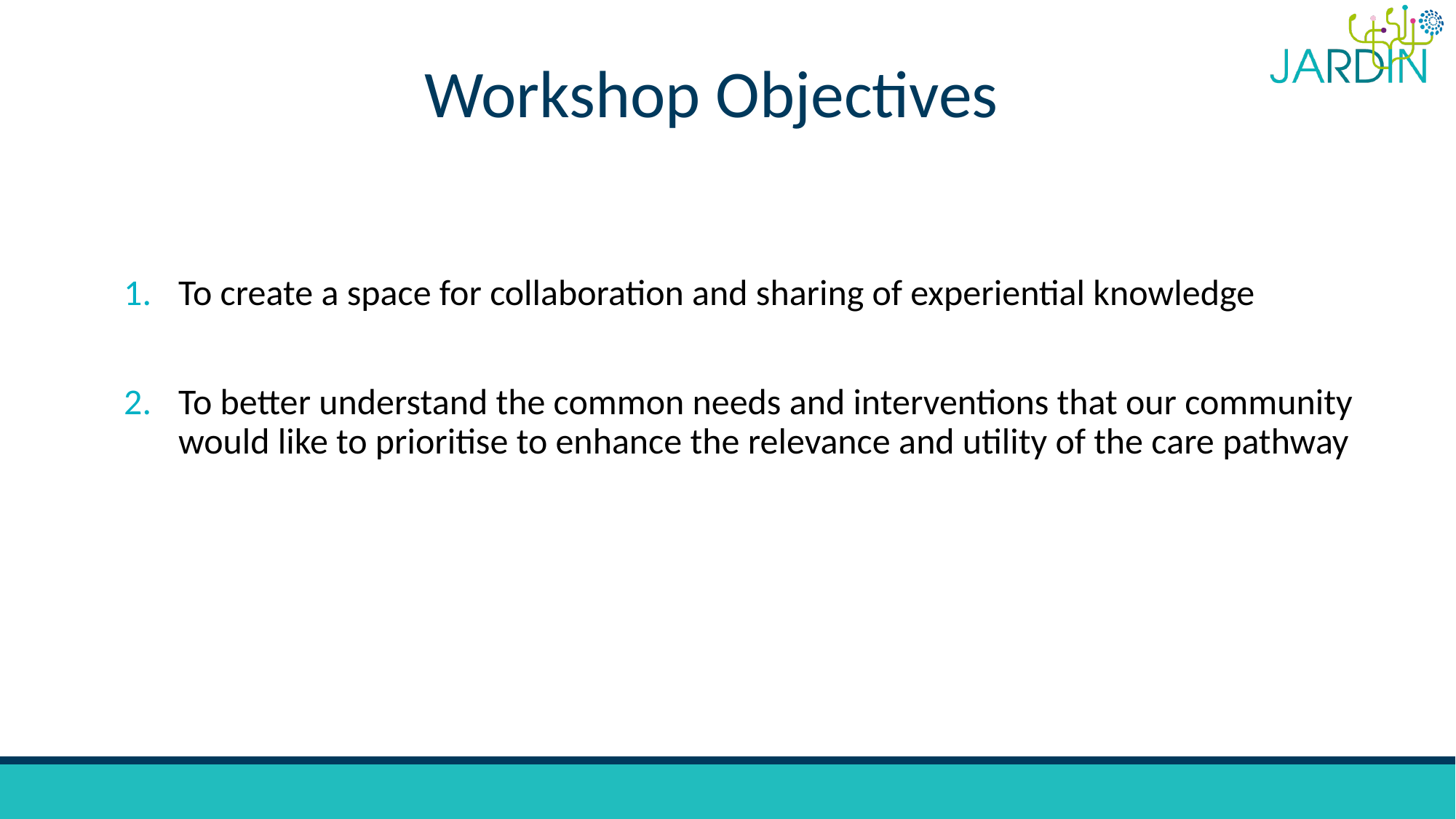

# Workshop Objectives
To create a space for collaboration and sharing of experiential knowledge

To better understand the common needs and interventions that our community would like to prioritise to enhance the relevance and utility of the care pathway